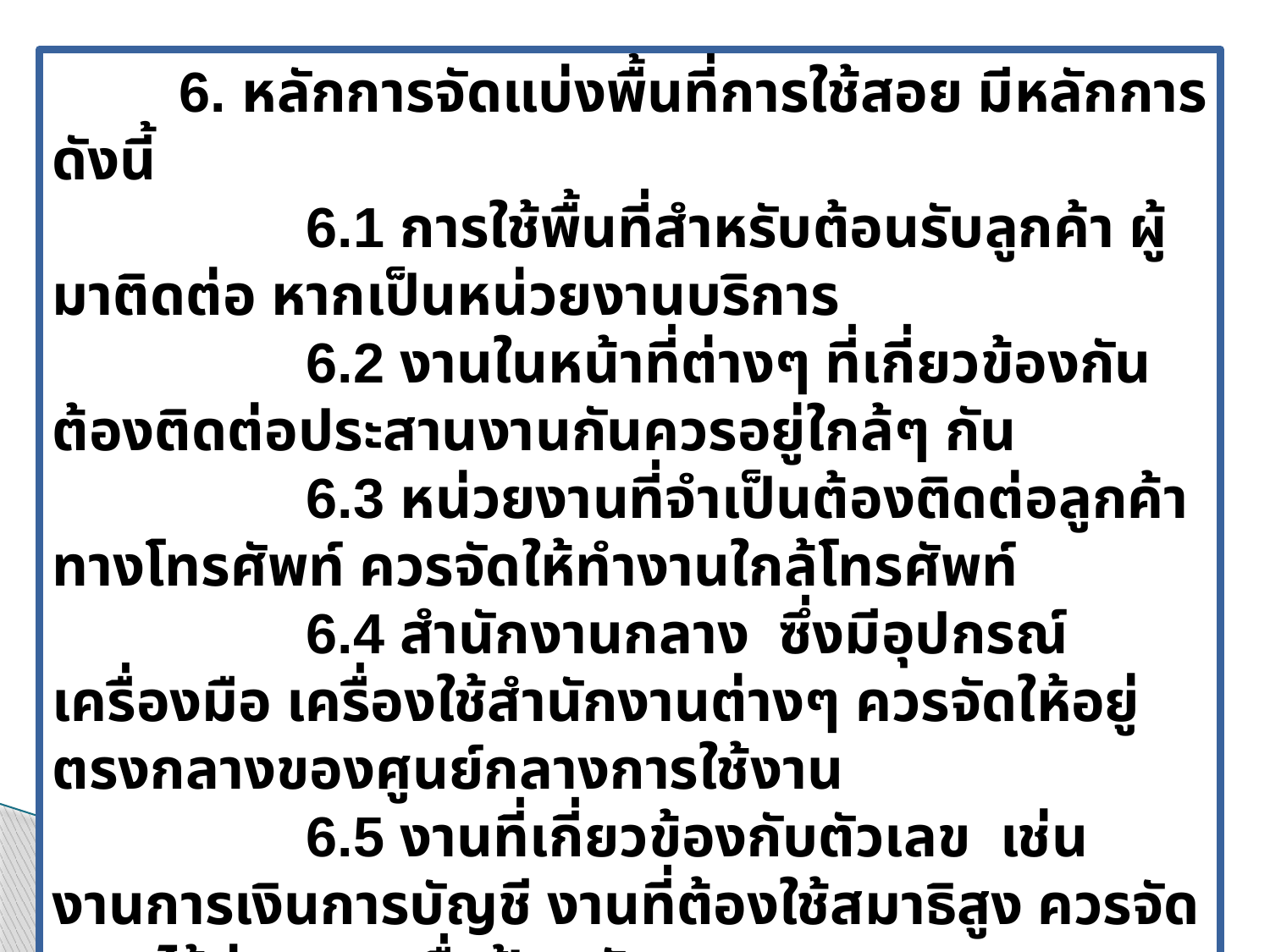

6. หลักการจัดแบ่งพื้นที่การใช้สอย มีหลักการ ดังนี้
		6.1 การใช้พื้นที่สำหรับต้อนรับลูกค้า ผู้มาติดต่อ หากเป็นหน่วยงานบริการ
		6.2 งานในหน้าที่ต่างๆ ที่เกี่ยวข้องกันต้องติดต่อประสานงานกันควรอยู่ใกล้ๆ กัน
		6.3 หน่วยงานที่จำเป็นต้องติดต่อลูกค้าทางโทรศัพท์ ควรจัดให้ทำงานใกล้โทรศัพท์
		6.4 สำนักงานกลาง  ซึ่งมีอุปกรณ์ เครื่องมือ เครื่องใช้สำนักงานต่างๆ ควรจัดให้อยู่ตรงกลางของศูนย์กลางการใช้งาน
		6.5 งานที่เกี่ยวข้องกับตัวเลข  เช่น  งานการเงินการบัญชี งานที่ต้องใช้สมาธิสูง ควรจัดแยกไว้ต่างหากเพื่อป้องกันการรบกวน